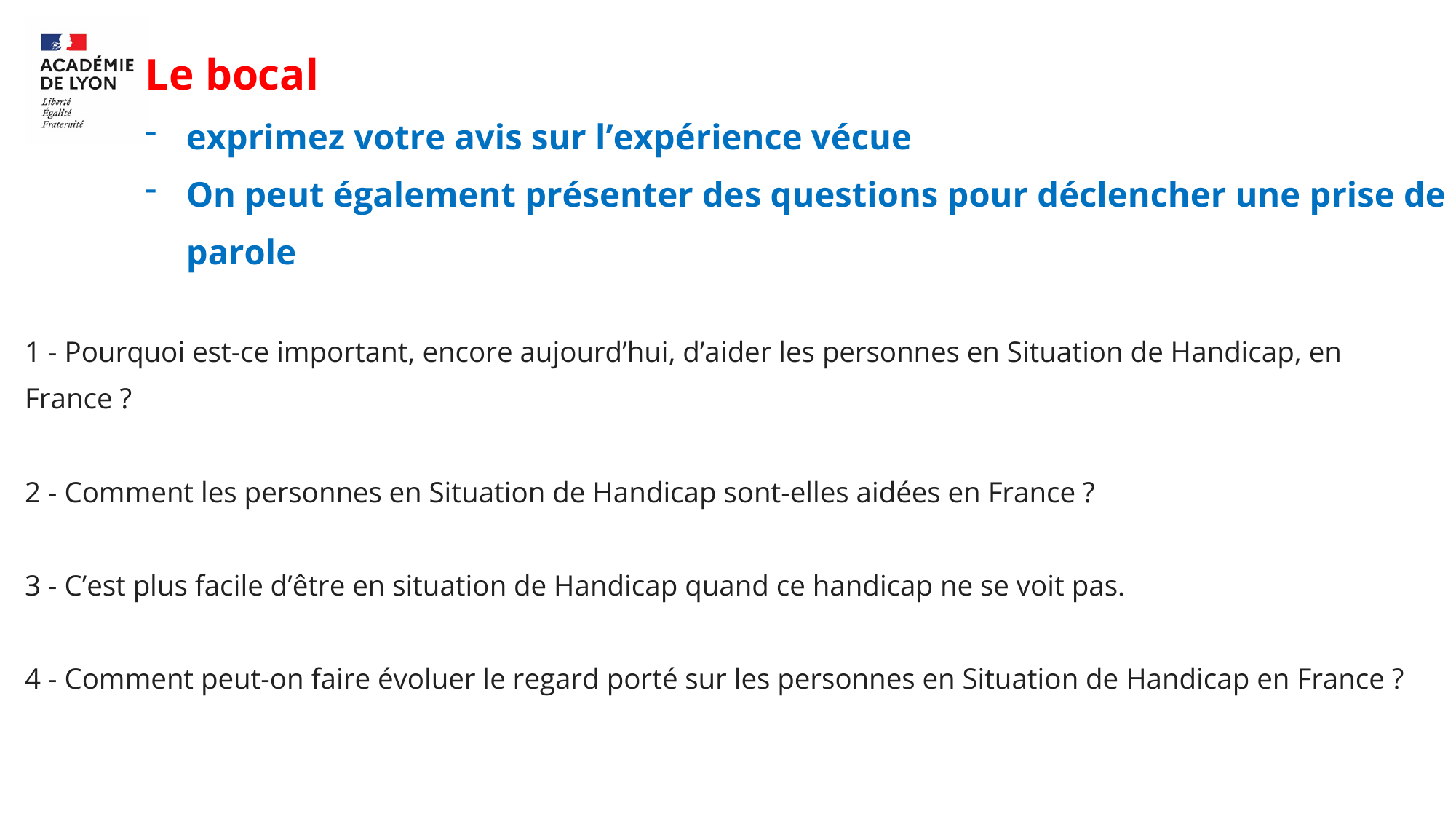

Le bocal
exprimez votre avis sur l’expérience vécue
On peut également présenter des questions pour déclencher une prise de parole
1 - Pourquoi est-ce important, encore aujourd’hui, d’aider les personnes en Situation de Handicap, en France ?

2 - Comment les personnes en Situation de Handicap sont-elles aidées en France ?

3 - C’est plus facile d’être en situation de Handicap quand ce handicap ne se voit pas.

4 - Comment peut-on faire évoluer le regard porté sur les personnes en Situation de Handicap en France ?